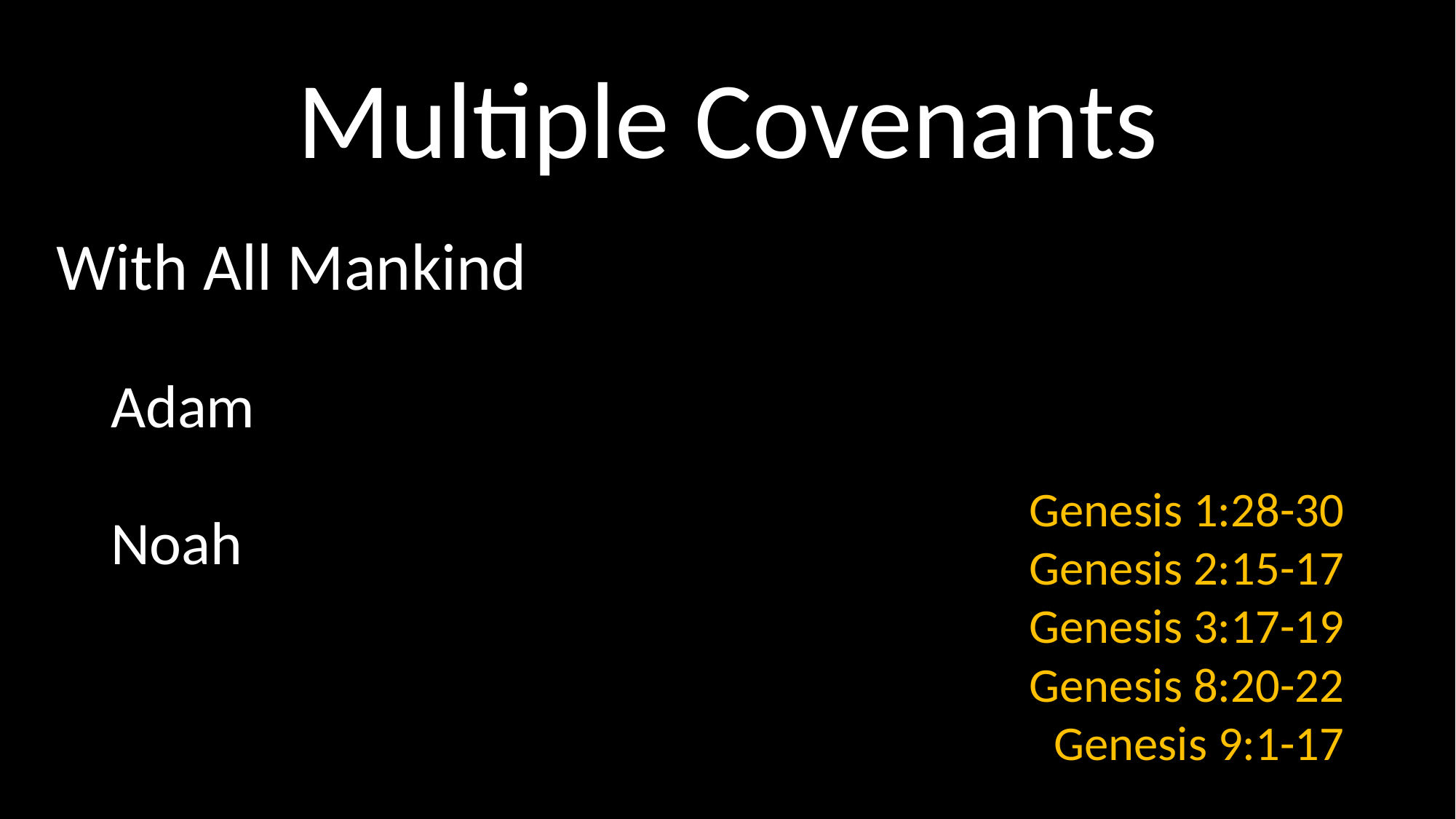

# Multiple Covenants
With All Mankind
Adam
Noah
Genesis 1:28-30
Genesis 2:15-17
Genesis 3:17-19
Genesis 8:20-22
Genesis 9:1-17